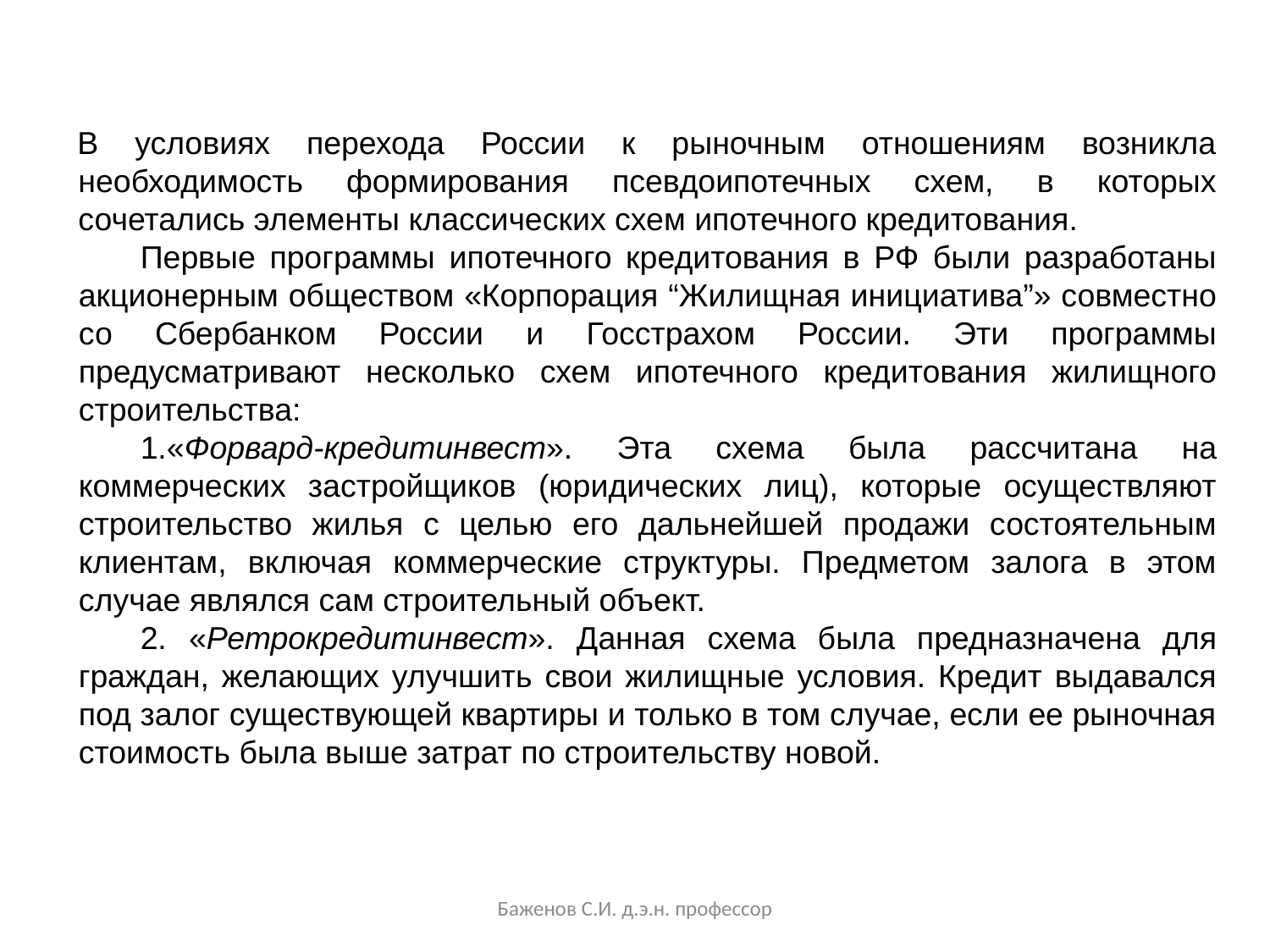

В условиях перехода России к рыночным отношениям возникла необходимость формирования псевдоипотечных схем, в которых сочетались элементы классических схем ипотечного кредитования.
Первые программы ипотечного кредитования в РФ были разработаны акционерным обществом «Корпорация “Жилищная инициатива”» совместно со Сбербанком России и Госстрахом России. Эти программы предусматривают несколько схем ипотечного кредитования жилищного строительства:
1.«Форвард-кредитинвест». Эта схема была рассчитана на коммерческих застройщиков (юридических лиц), которые осуществляют строительство жилья с целью его дальнейшей продажи состоятельным клиентам, включая коммерческие структуры. Предметом залога в этом случае являлся сам строительный объект.
2. «Ретрокредитинвест». Данная схема была предназначена для граждан, желающих улучшить свои жилищные условия. Кредит выдавался под залог существующей квартиры и только в том случае, если ее рыночная стоимость была выше затрат по строительству новой.

Баженов С.И. д.э.н. профессор